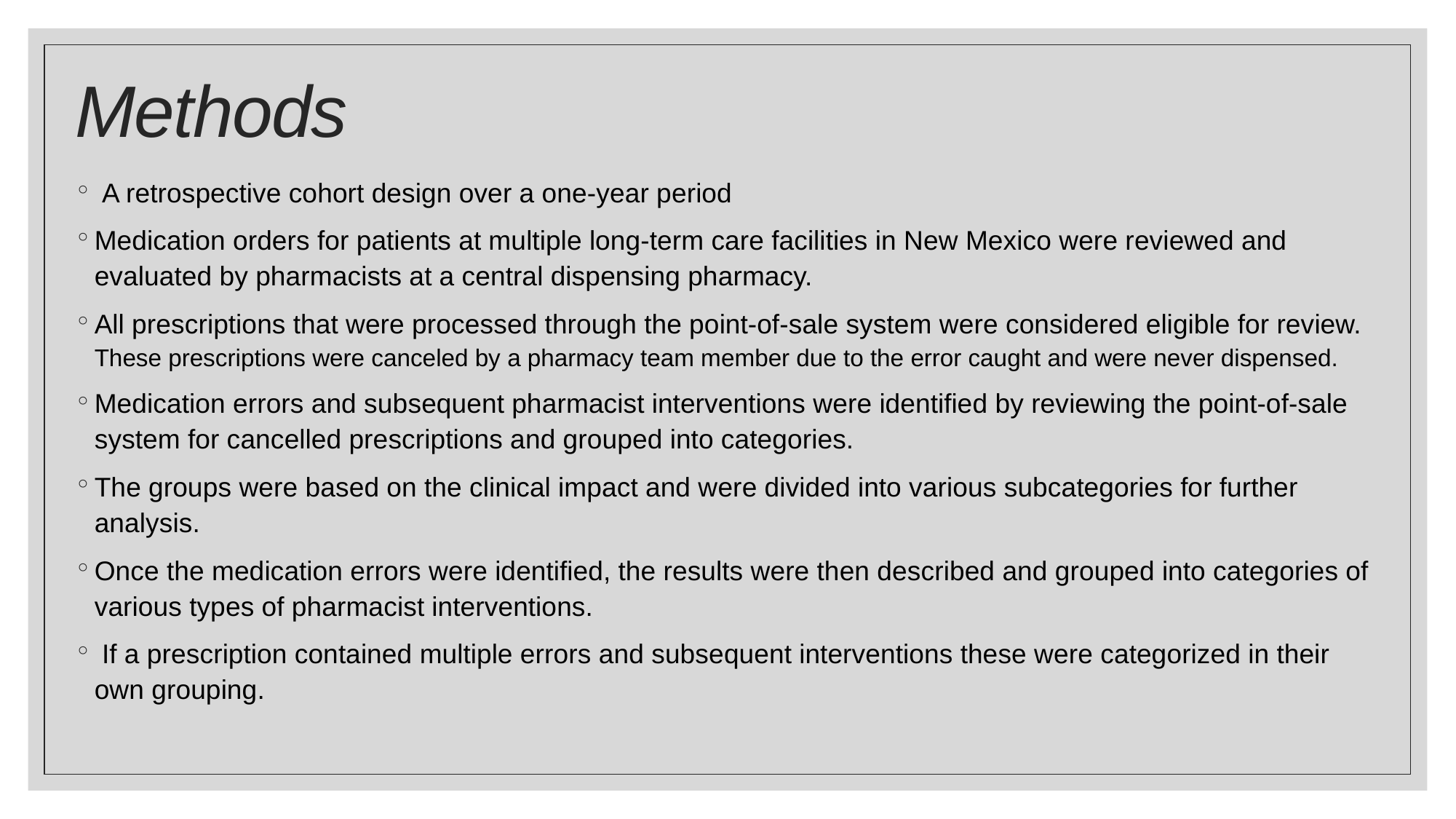

# Methods
 A retrospective cohort design over a one-year period
Medication orders for patients at multiple long-term care facilities in New Mexico were reviewed and evaluated by pharmacists at a central dispensing pharmacy.
All prescriptions that were processed through the point-of-sale system were considered eligible for review. These prescriptions were canceled by a pharmacy team member due to the error caught and were never dispensed.
Medication errors and subsequent pharmacist interventions were identified by reviewing the point-of-sale system for cancelled prescriptions and grouped into categories.
The groups were based on the clinical impact and were divided into various subcategories for further analysis.
Once the medication errors were identified, the results were then described and grouped into categories of various types of pharmacist interventions.
 If a prescription contained multiple errors and subsequent interventions these were categorized in their own grouping.